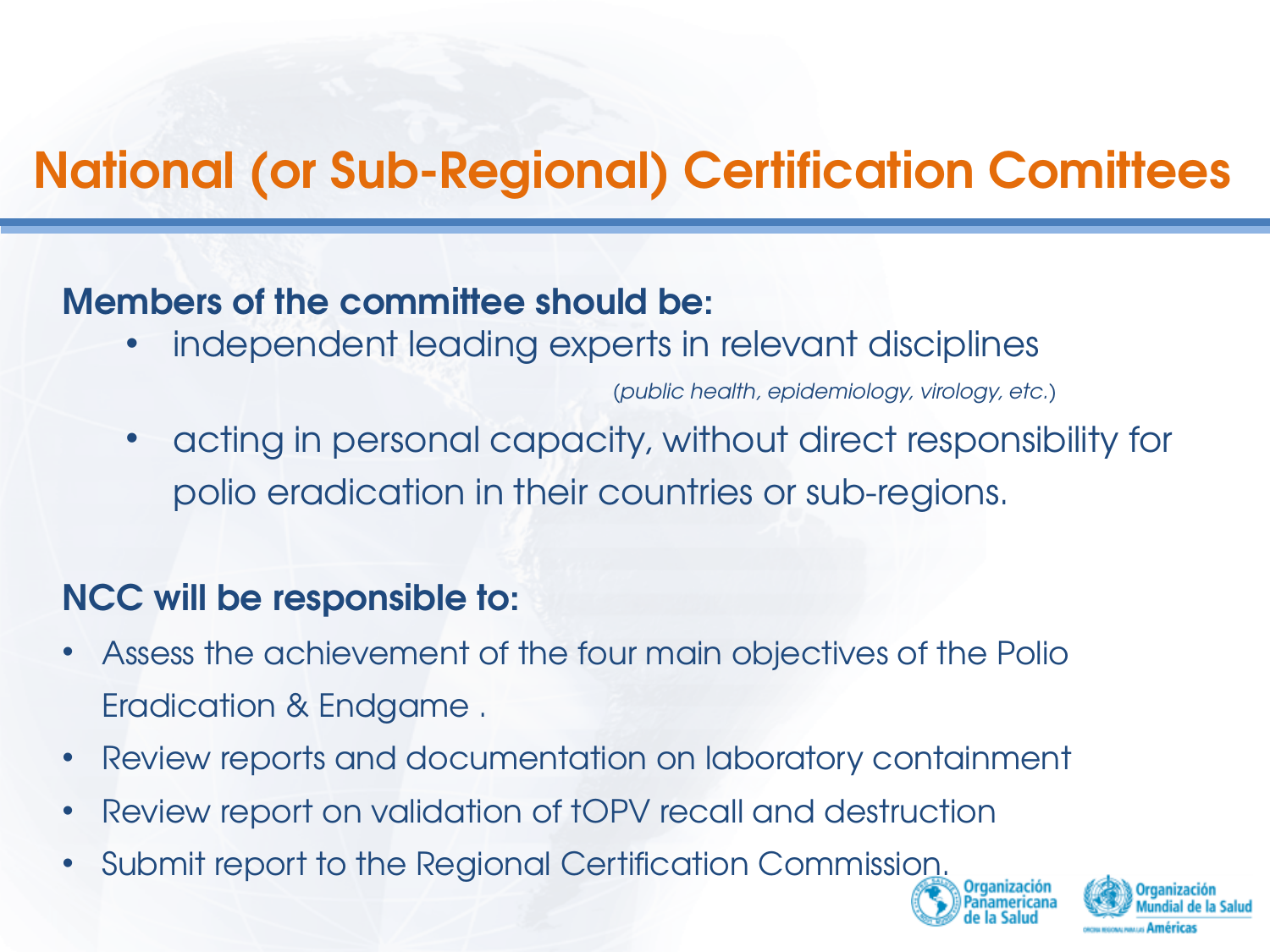

# National (or Sub-Regional) Certification Comittees

Members of the committee should be:
independent leading experts in relevant disciplines
                                                  (public health, epidemiology, virology, etc.)
acting in personal capacity, without direct responsibility for polio eradication in their countries or sub-regions.

NCC will be responsible to:
Assess the achievement of the four main objectives of the Polio Eradication & Endgame .
Review reports and documentation on laboratory containment
Review report on validation of tOPV recall and destruction
Submit report to the Regional Certification Commission.